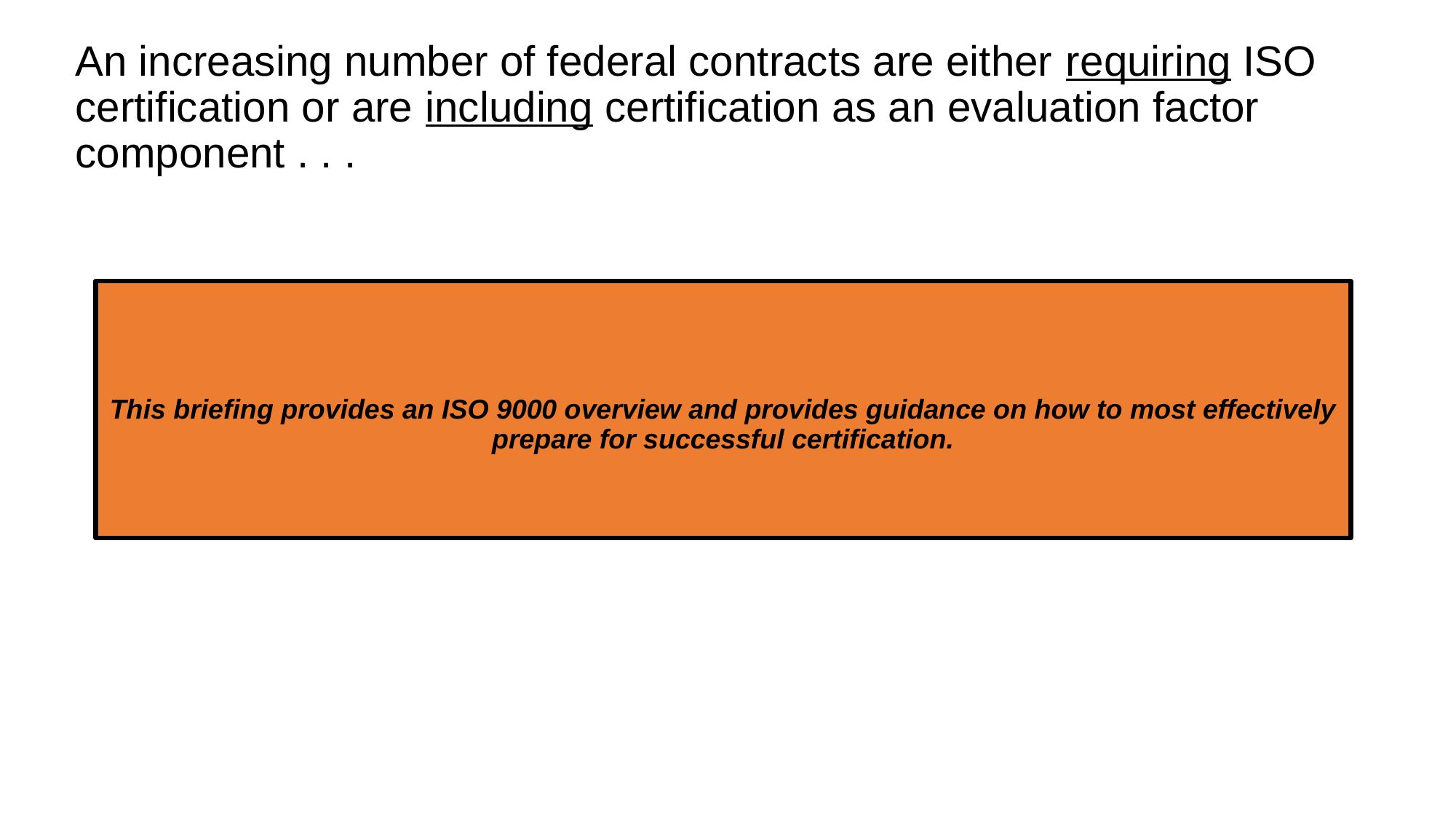

# An increasing number of federal contracts are either requiring ISO certification or are including certification as an evaluation factor component . . .

This briefing provides an ISO 9000 overview and provides guidance on how to most effectively prepare for successful certification.

Great Western Advisory
2